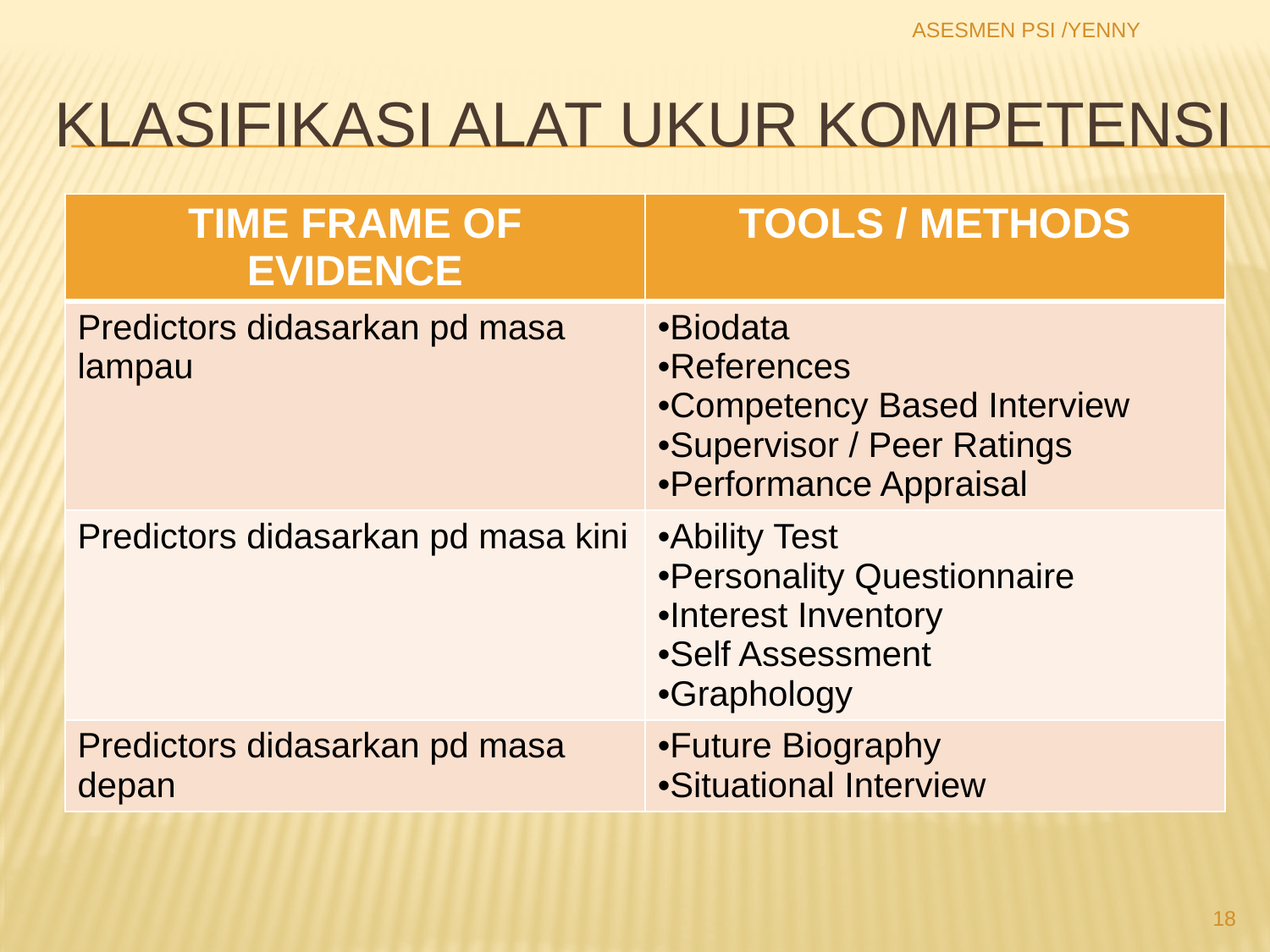

ASESMEN PSI /YENNY
# KLASIFIKASI ALAT UKUR KOMPETENSI
| TIME FRAME OF EVIDENCE | TOOLS / METHODS |
| --- | --- |
| Predictors didasarkan pd masa lampau | Biodata References Competency Based Interview Supervisor / Peer Ratings Performance Appraisal |
| Predictors didasarkan pd masa kini | Ability Test Personality Questionnaire Interest Inventory Self Assessment Graphology |
| Predictors didasarkan pd masa depan | Future Biography Situational Interview |
18